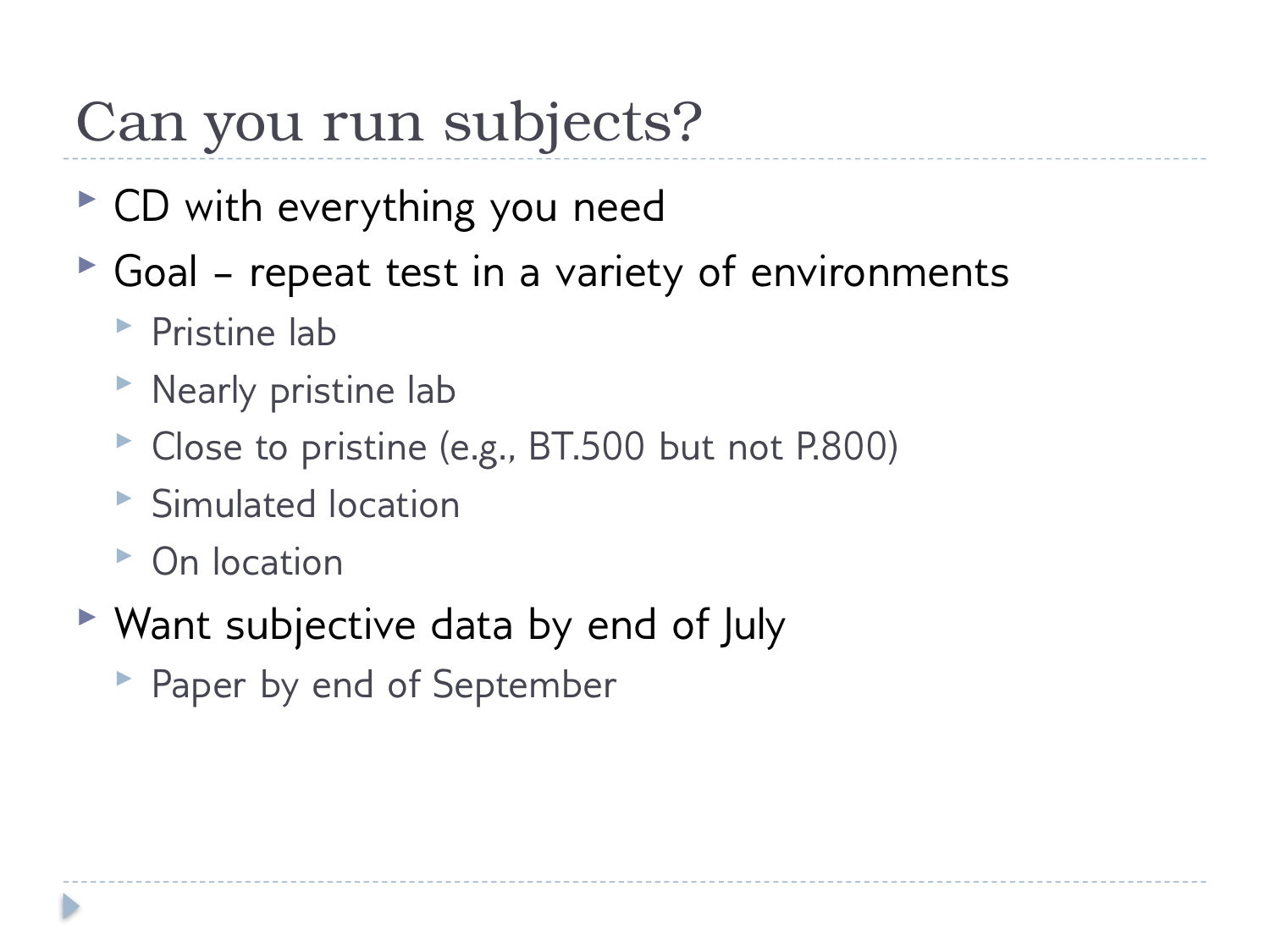

# Can you run subjects?
CD with everything you need
Goal – repeat test in a variety of environments
Pristine lab
Nearly pristine lab
Close to pristine (e.g., BT.500 but not P.800)
Simulated location
On location
Want subjective data by end of July
Paper by end of September